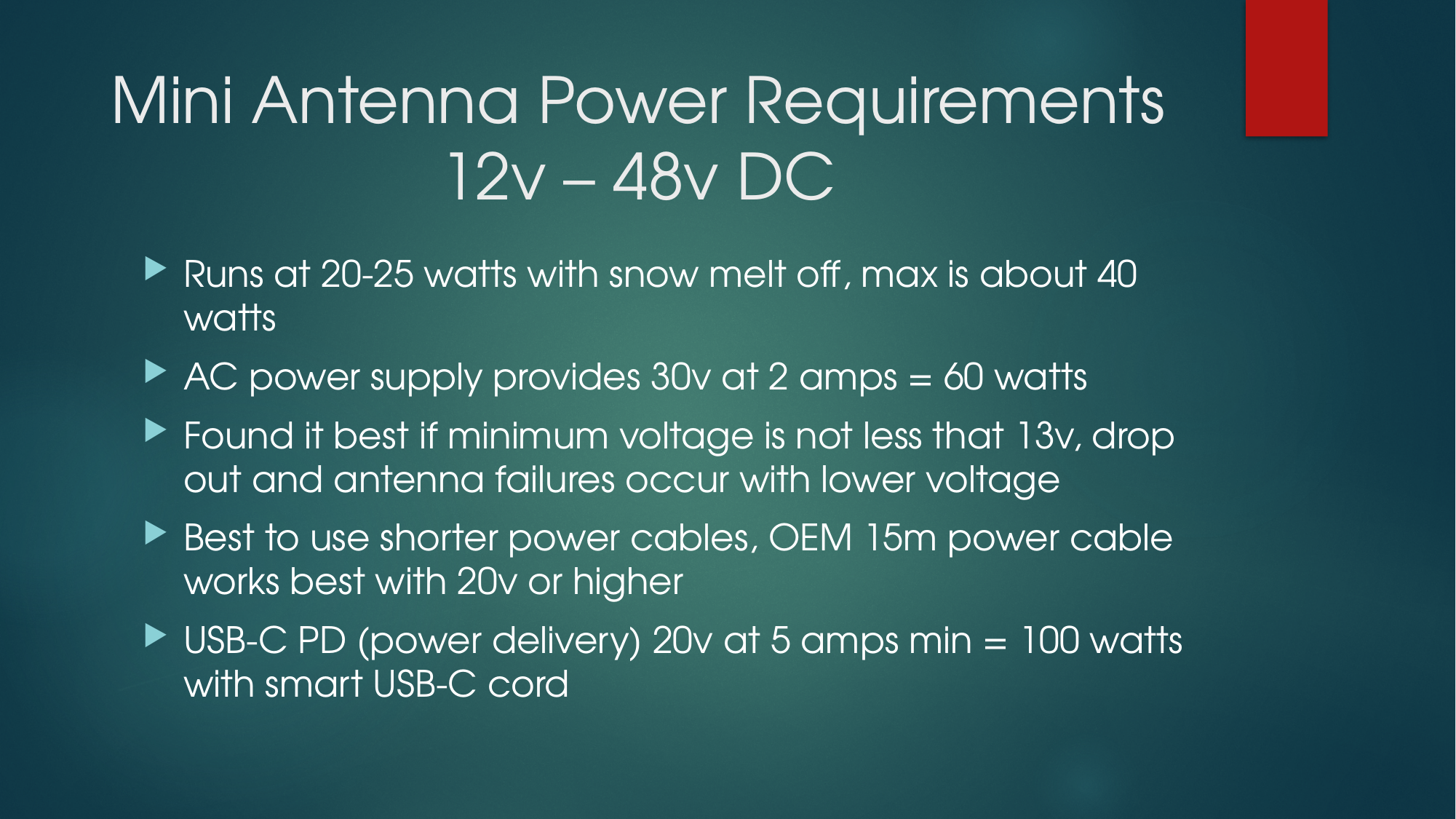

# Mini Antenna Power Requirements 12v – 48v DC
Runs at 20-25 watts with snow melt off, max is about 40 watts
AC power supply provides 30v at 2 amps = 60 watts
Found it best if minimum voltage is not less that 13v, drop out and antenna failures occur with lower voltage
Best to use shorter power cables, OEM 15m power cable works best with 20v or higher
USB-C PD (power delivery) 20v at 5 amps min = 100 watts with smart USB-C cord